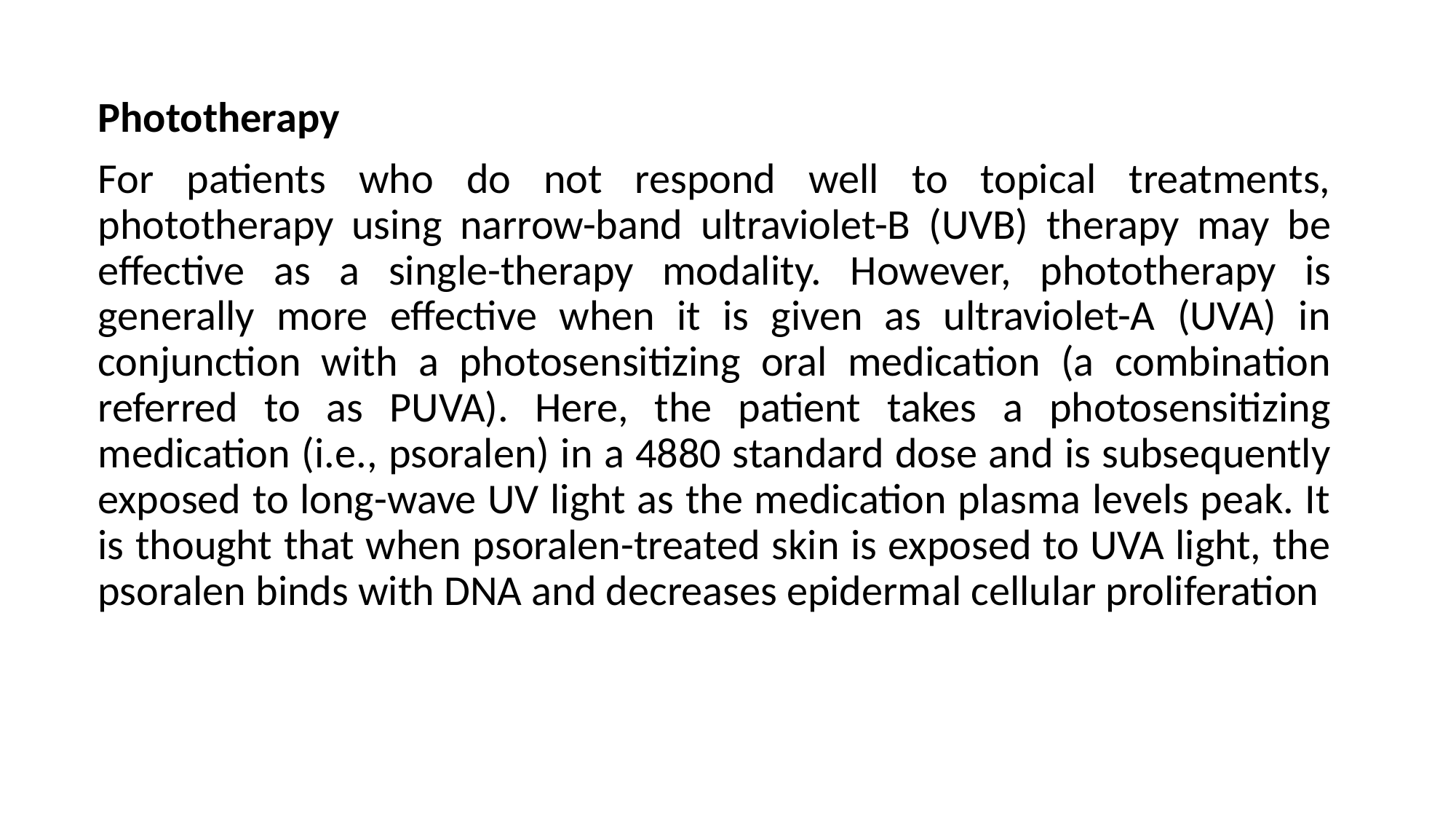

Phototherapy
For patients who do not respond well to topical treatments, phototherapy using narrow-band ultraviolet-B (UVB) therapy may be effective as a single-therapy modality. However, phototherapy is generally more effective when it is given as ultraviolet-A (UVA) in conjunction with a photosensitizing oral medication (a combination referred to as PUVA). Here, the patient takes a photosensitizing medication (i.e., psoralen) in a 4880 standard dose and is subsequently exposed to long-wave UV light as the medication plasma levels peak. It is thought that when psoralen-treated skin is exposed to UVA light, the psoralen binds with DNA and decreases epidermal cellular proliferation